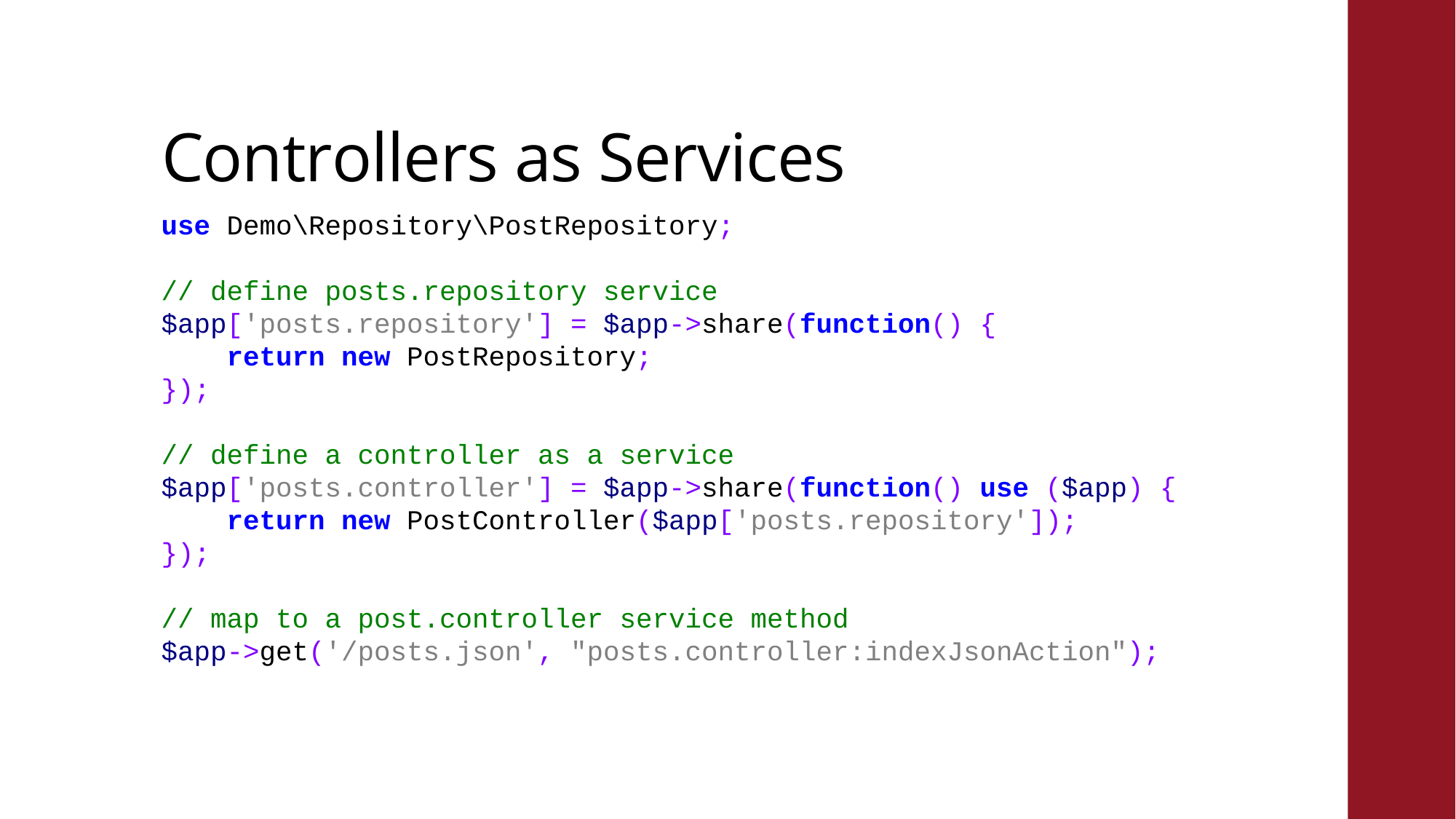

# Controllers as Services
use Demo\Repository\PostRepository;

// define posts.repository service
$app['posts.repository'] = $app->share(function() {
    return new PostRepository;
});

// define a controller as a service
$app['posts.controller'] = $app->share(function() use ($app) {
    return new PostController($app['posts.repository']);
});

// map to a post.controller service method
$app->get('/posts.json', "posts.controller:indexJsonAction");